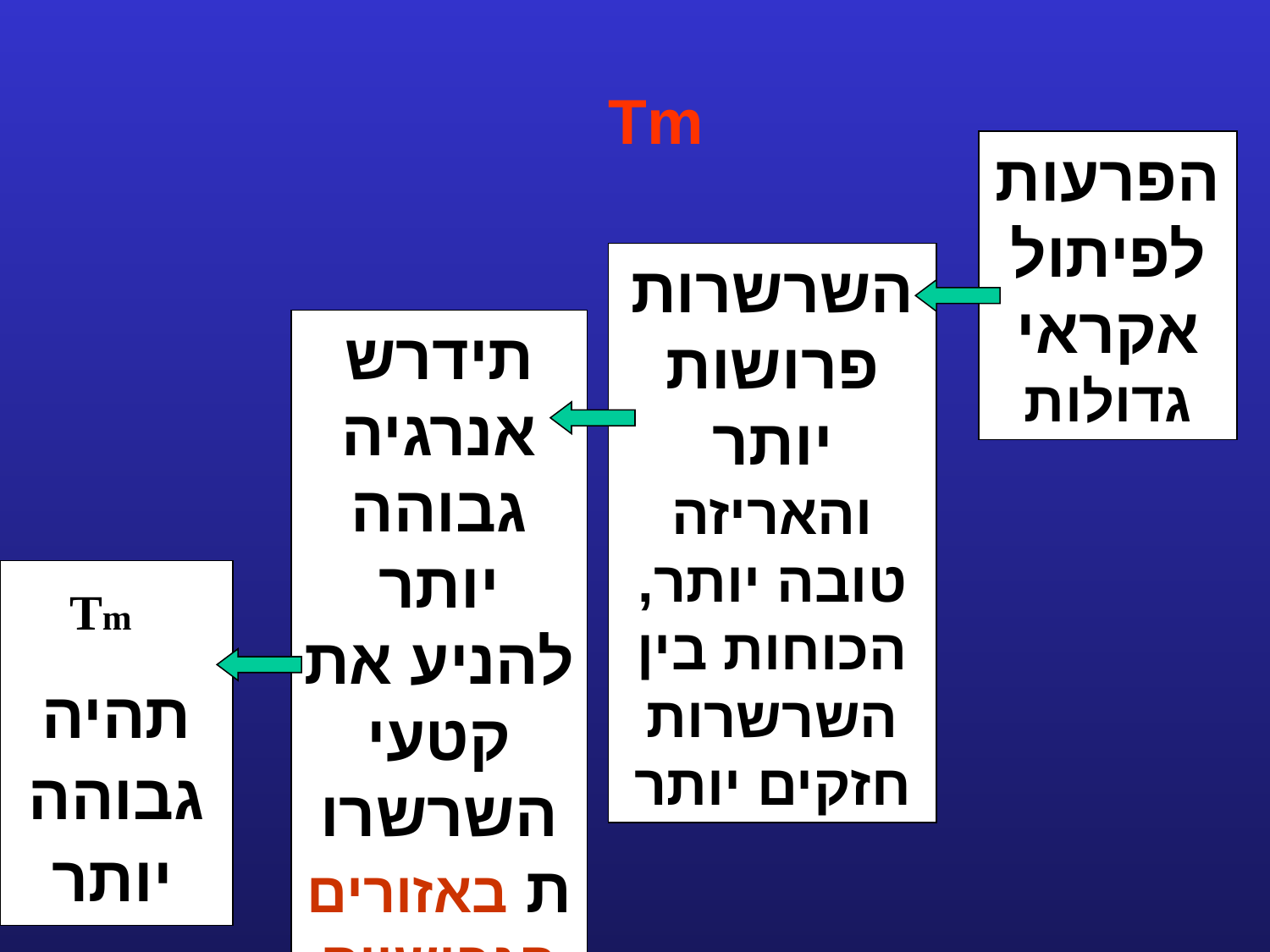

Tm
הפרעות לפיתול אקראי גדולות
השרשרות פרושות יותר
והאריזה טובה יותר, הכוחות בין השרשרות חזקים יותר

תידרש אנרגיה גבוהה יותר להניע את קטעי השרשרות באזורים הגבישיים

Tm
תהיה גבוהה יותר